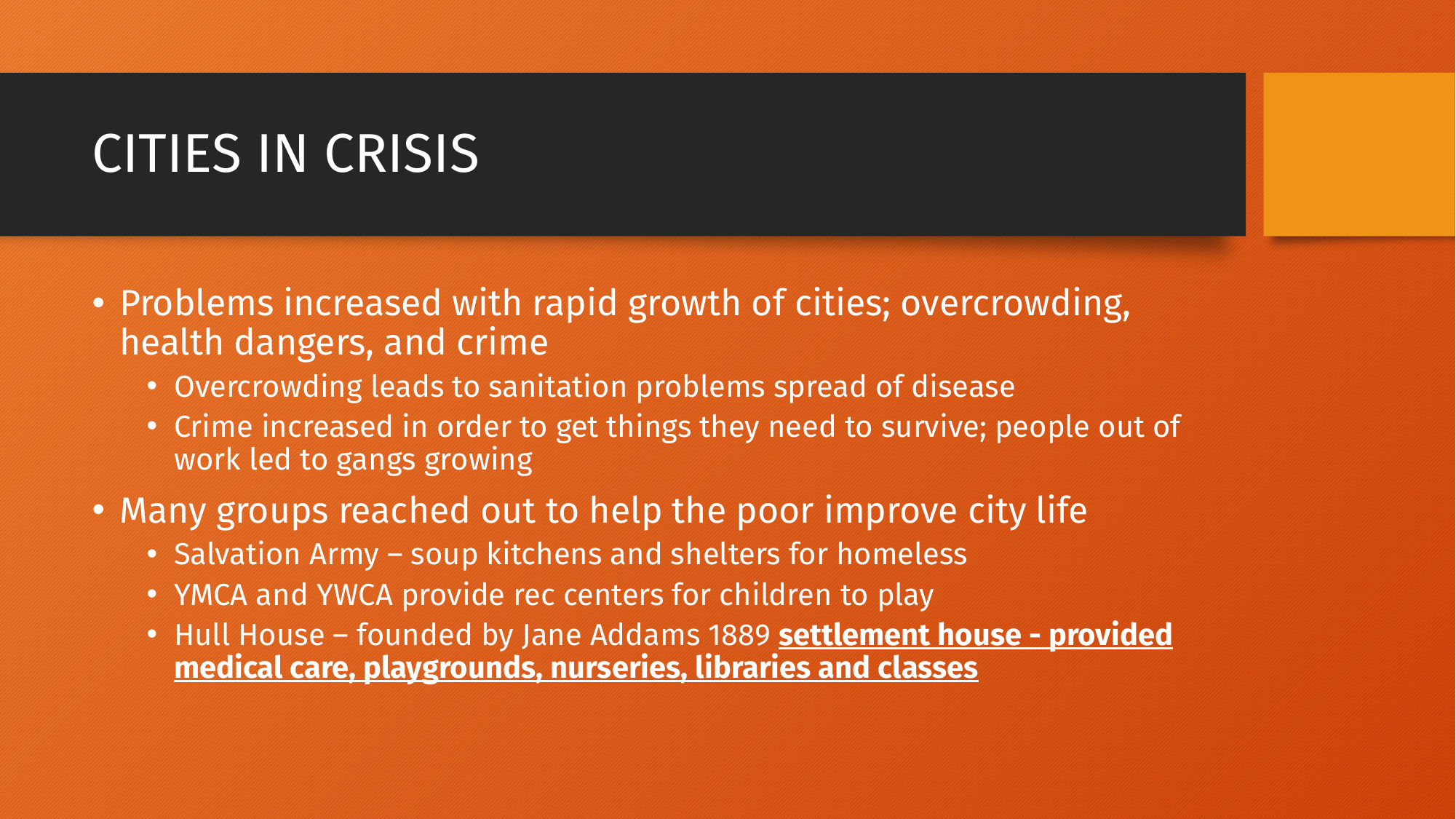

# CITIES IN CRISIS
Problems increased with rapid growth of cities; overcrowding, health dangers, and crime
Overcrowding leads to sanitation problems spread of disease
Crime increased in order to get things they need to survive; people out of work led to gangs growing
Many groups reached out to help the poor improve city life
Salvation Army – soup kitchens and shelters for homeless
YMCA and YWCA provide rec centers for children to play
Hull House – founded by Jane Addams 1889 settlement house - provided medical care, playgrounds, nurseries, libraries and classes